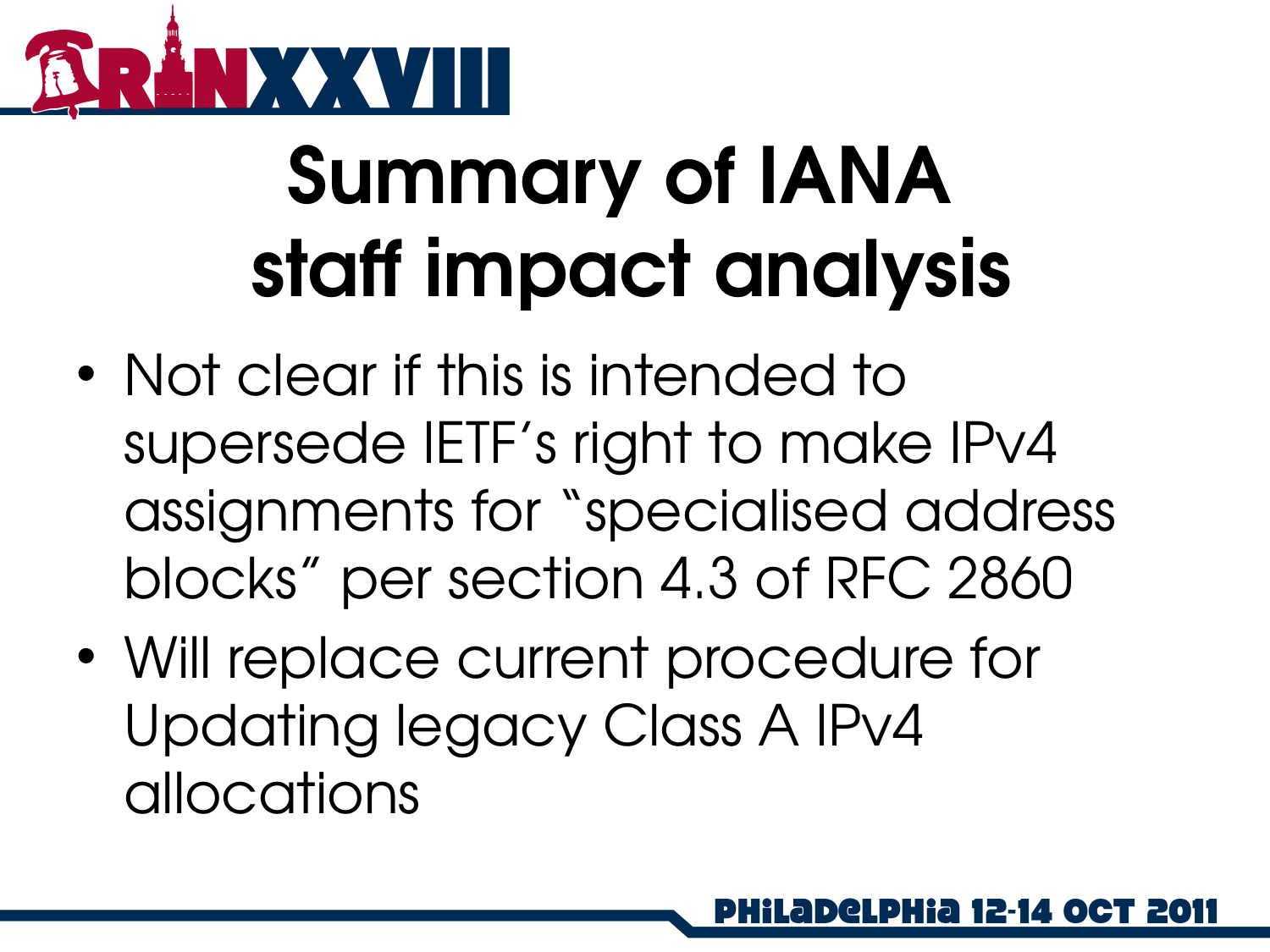

# Summary of IANA staff impact analysis
Not clear if this is intended to supersede IETF’s right to make IPv4 assignments for “specialised address blocks” per section 4.3 of RFC 2860
Will replace current procedure for Updating legacy Class A IPv4 allocations